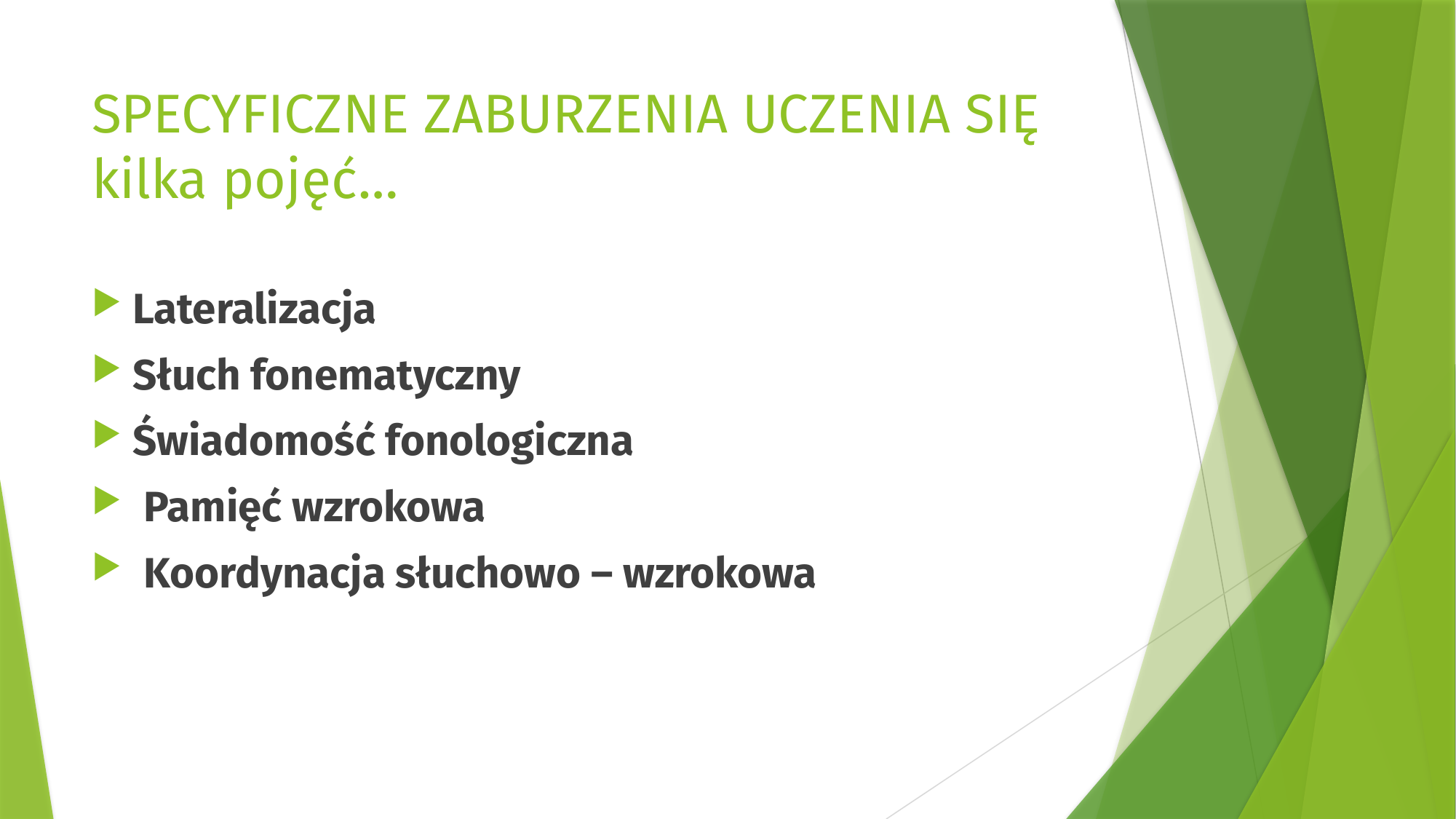

# SPECYFICZNE ZABURZENIA UCZENIA SIĘ kilka pojęć…
Lateralizacja
Słuch fonematyczny
Świadomość fonologiczna
 Pamięć wzrokowa
 Koordynacja słuchowo – wzrokowa